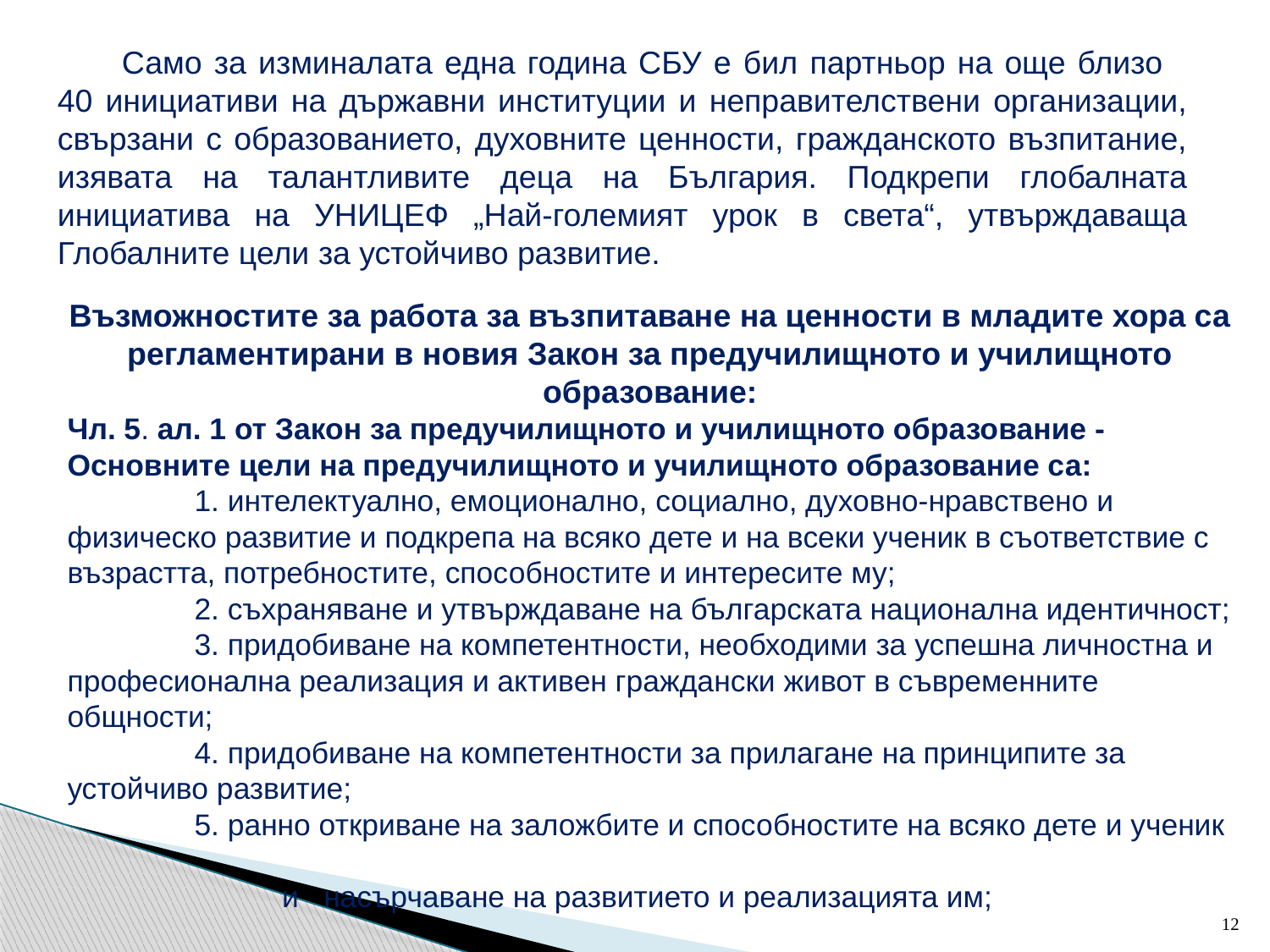

Само за изминалата една година СБУ е бил партньор на още близо   40 инициативи на държавни институции и неправителствени организации, свързани с образованието, духовните ценности, гражданското възпитание, изявата на талантливите деца на България. Подкрепи глобалната инициатива на УНИЦЕФ „Най-големият урок в света“, утвърждаваща Глобалните цели за устойчиво развитие.
Възможностите за работа за възпитаване на ценности в младите хора са регламентирани в новия Закон за предучилищното и училищното образование:
Чл. 5. ал. 1 от Закон за предучилищното и училищното образование - Основните цели на предучилищното и училищното образование са:
	1. интелектуално, емоционално, социално, духовно-нравствено и физическо развитие и подкрепа на всяко дете и на всеки ученик в съответствие с възрастта, потребностите, способностите и интересите му;
	2. съхраняване и утвърждаване на българската национална идентичност;
	3. придобиване на компетентности, необходими за успешна личностна и професионална реализация и активен граждански живот в съвременните общности;
	4. придобиване на компетентности за прилагане на принципите за устойчиво развитие;
	5. ранно откриване на заложбите и способностите на всяко дете и ученик
                          и   насърчаване на развитието и реализацията им;
12